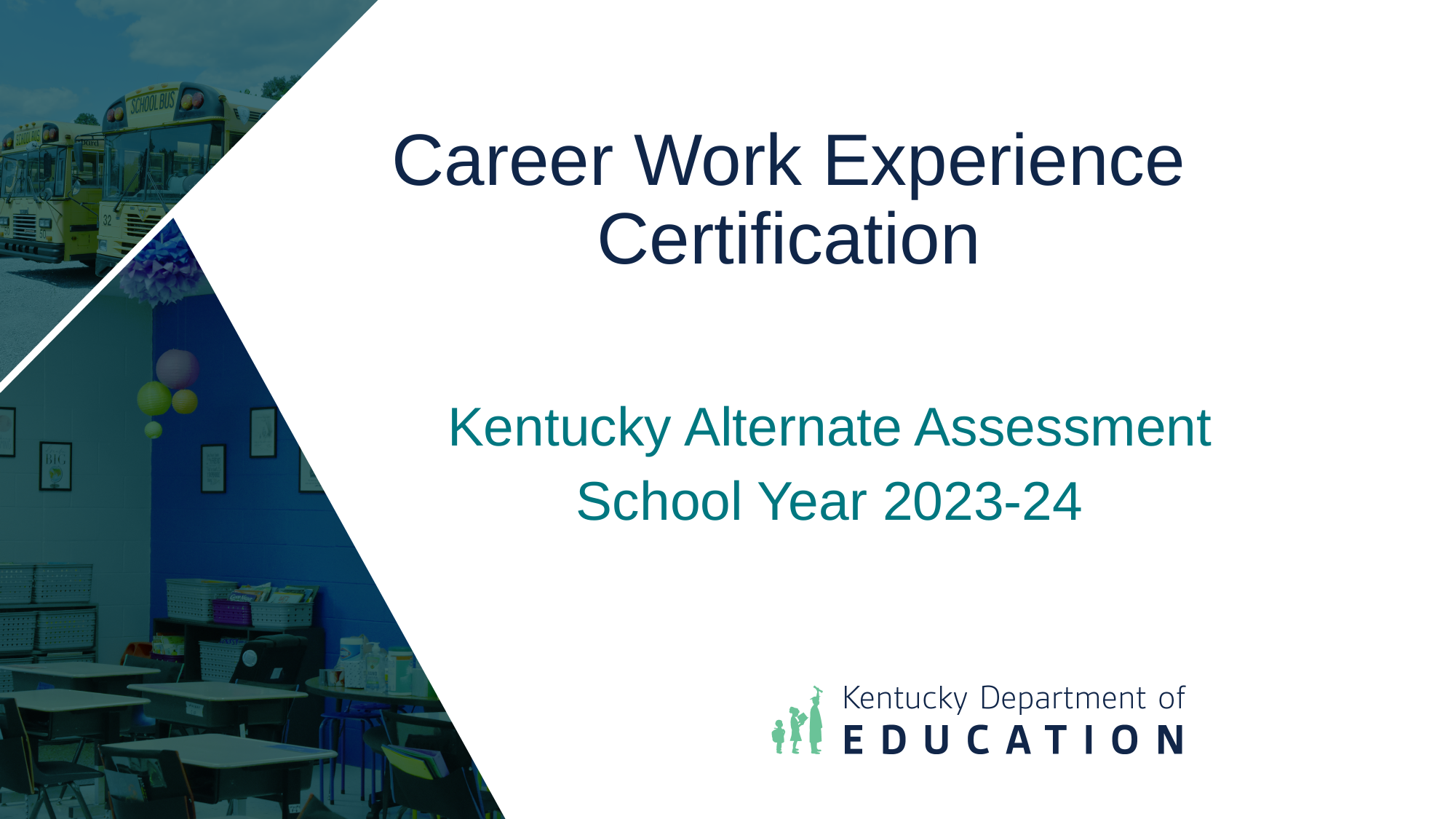

# Career Work Experience Certification
Kentucky Alternate Assessment
School Year 2023-24